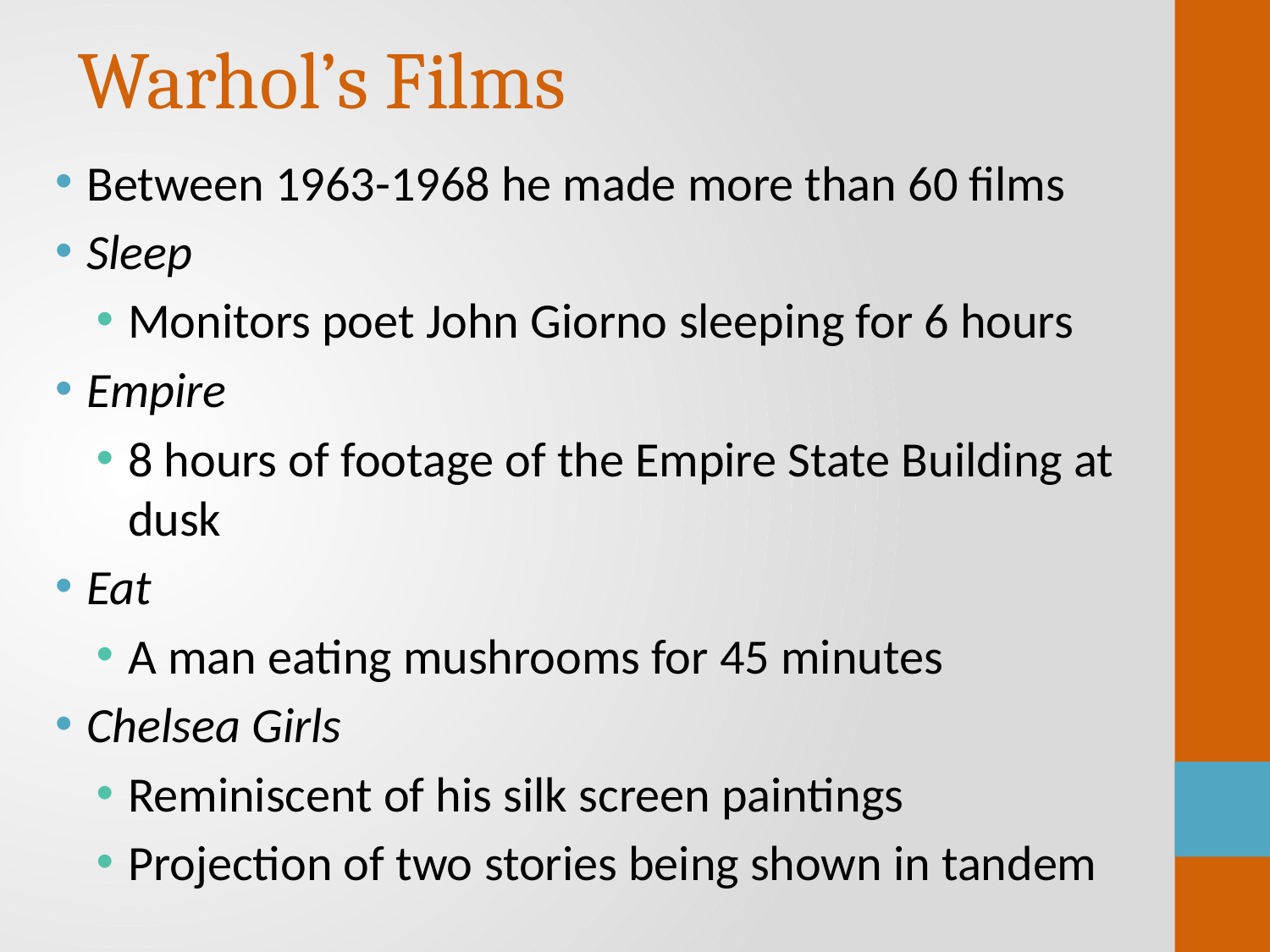

# Warhol’s Films
Between 1963-1968 he made more than 60 films
Sleep
Monitors poet John Giorno sleeping for 6 hours
Empire
8 hours of footage of the Empire State Building at dusk
Eat
A man eating mushrooms for 45 minutes
Chelsea Girls
Reminiscent of his silk screen paintings
Projection of two stories being shown in tandem